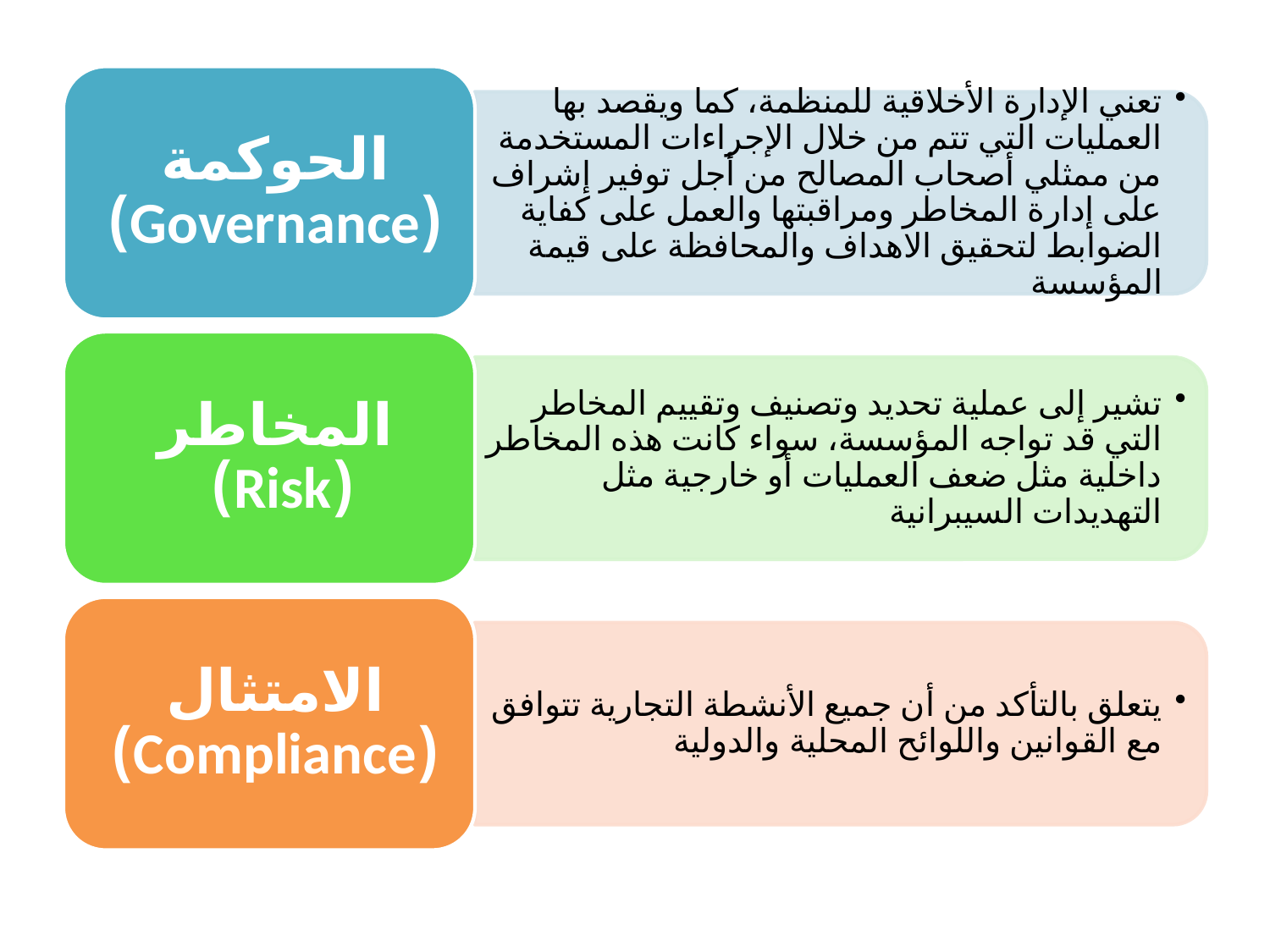

تعني الإدارة الأخلاقية للمنظمة، كما ويقصد بها العمليات التي تتم من خلال الإجراءات المستخدمة من ممثلي أصحاب المصالح من أجل توفير إشراف على إدارة المخاطر ومراقبتها والعمل على كفاية الضوابط لتحقيق الاهداف والمحافظة على قيمة المؤسسة
الحوكمة (Governance)
تشير إلى عملية تحديد وتصنيف وتقييم المخاطر التي قد تواجه المؤسسة، سواء كانت هذه المخاطر داخلية مثل ضعف العمليات أو خارجية مثل التهديدات السيبرانية
المخاطر (Risk)
يتعلق بالتأكد من أن جميع الأنشطة التجارية تتوافق مع القوانين واللوائح المحلية والدولية
الامتثال (Compliance)